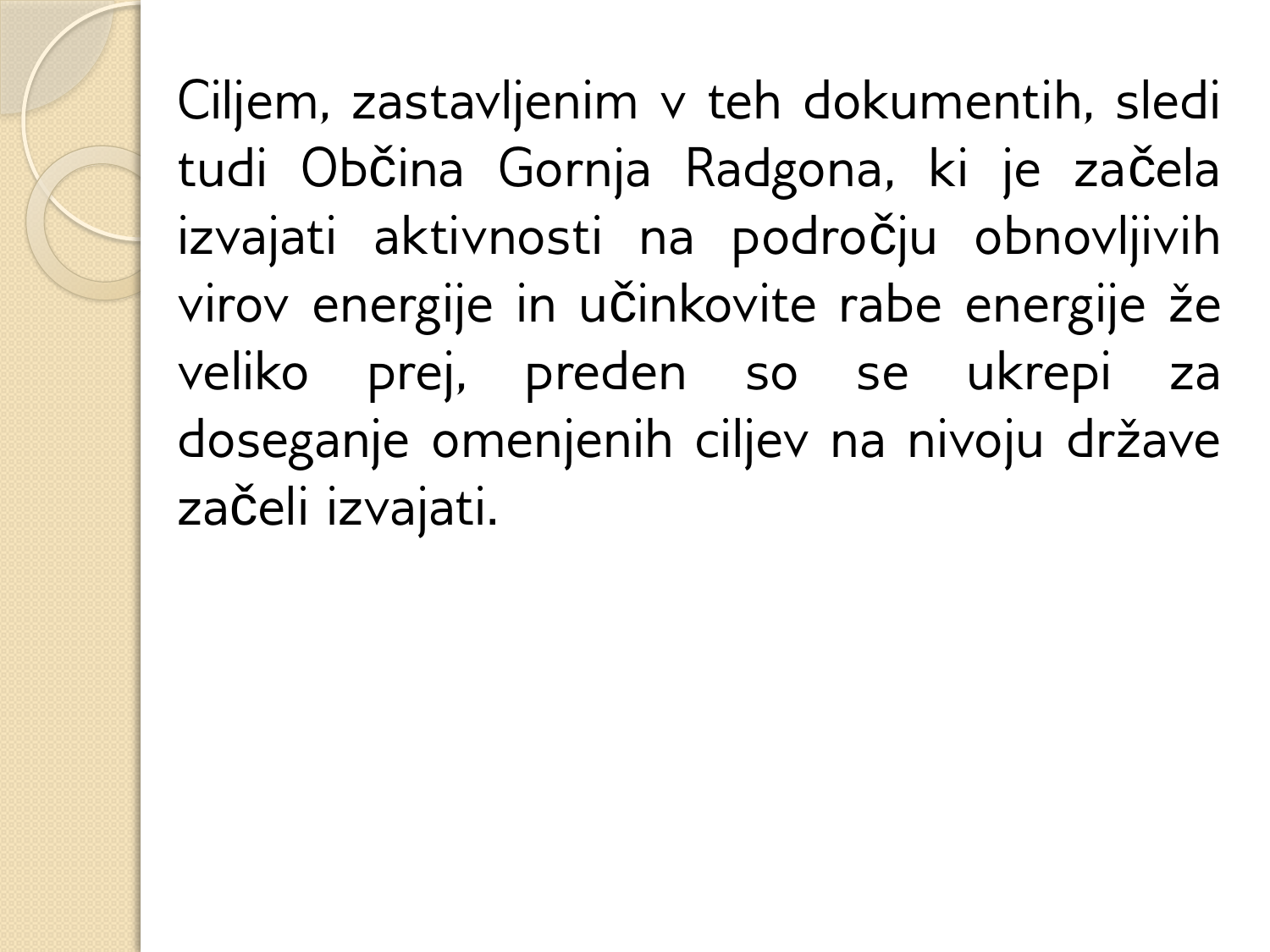

Ciljem, zastavljenim v teh dokumentih, sledi tudi Občina Gornja Radgona, ki je začela izvajati aktivnosti na področju obnovljivih virov energije in učinkovite rabe energije že veliko prej, preden so se ukrepi za doseganje omenjenih ciljev na nivoju države začeli izvajati.